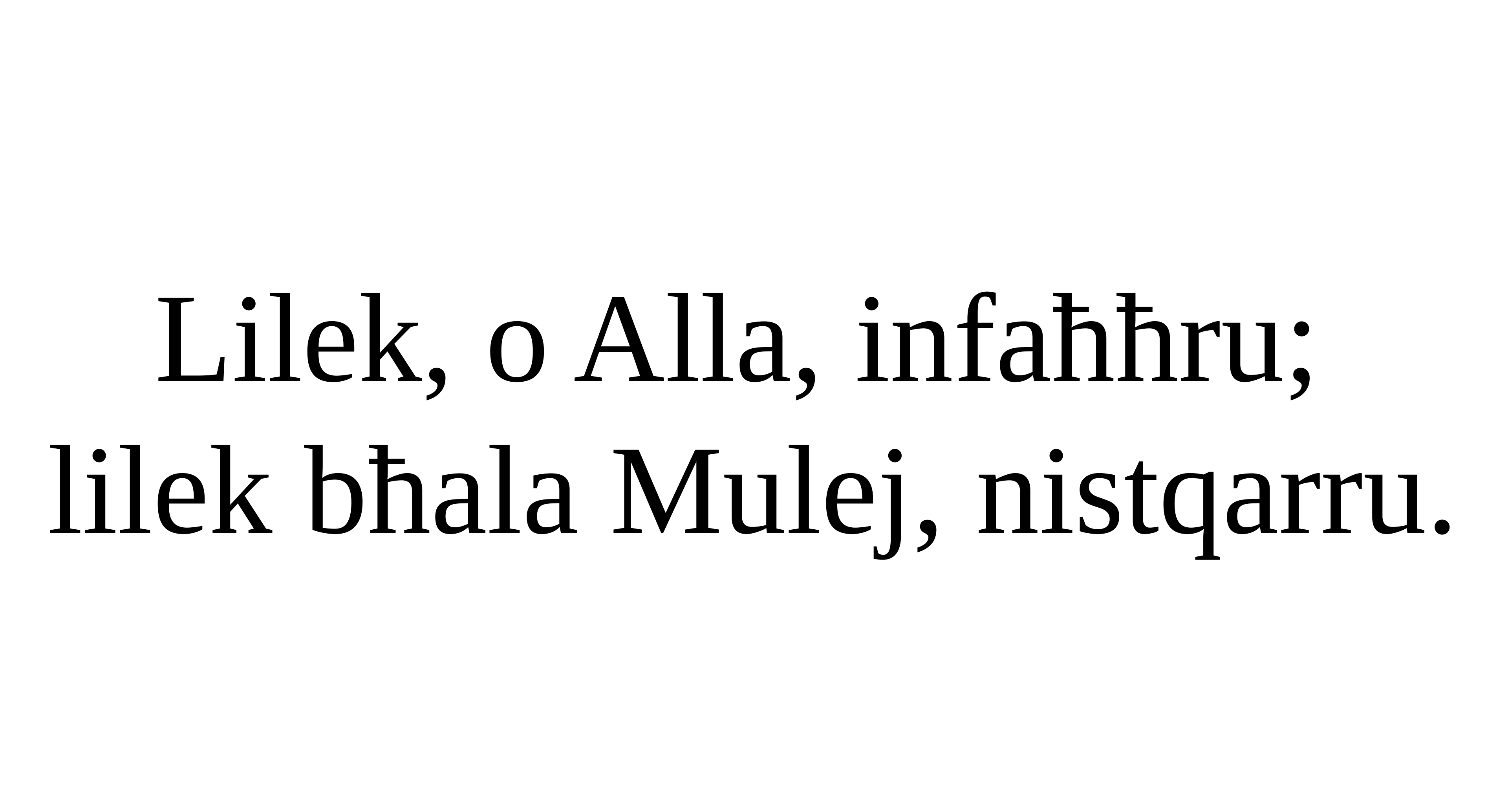

Lilek, o Alla, infaħħru;  lilek bħala Mulej, nistqarru.